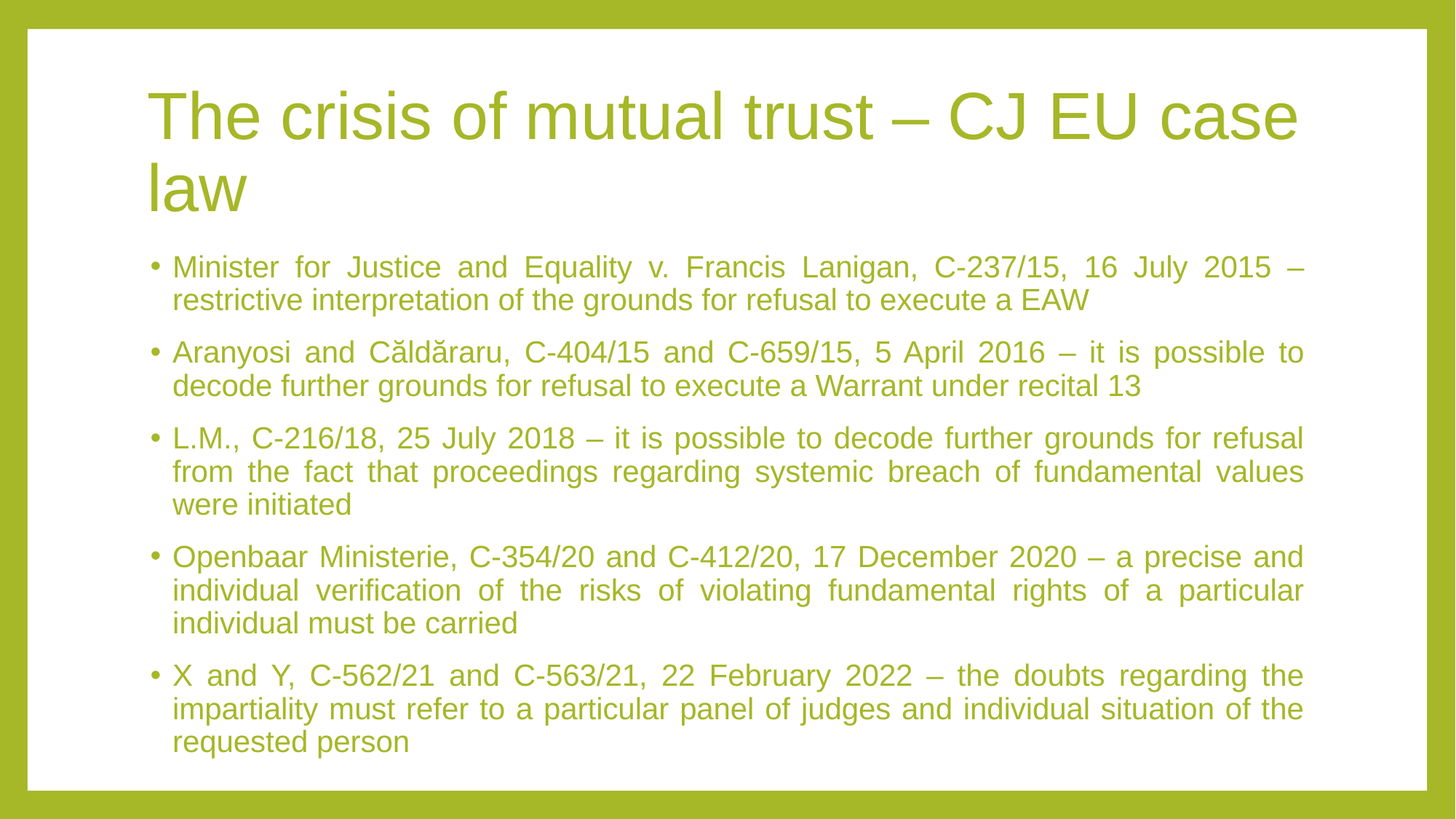

# The crisis of mutual trust – CJ EU case law
Minister for Justice and Equality v. Francis Lanigan, C-237/15, 16 July 2015 – restrictive interpretation of the grounds for refusal to execute a EAW
Aranyosi and Căldăraru, C-404/15 and C-659/15, 5 April 2016 – it is possible to decode further grounds for refusal to execute a Warrant under recital 13
L.M., C-216/18, 25 July 2018 – it is possible to decode further grounds for refusal from the fact that proceedings regarding systemic breach of fundamental values were initiated
Openbaar Ministerie, C-354/20 and C-412/20, 17 December 2020 – a precise and individual verification of the risks of violating fundamental rights of a particular individual must be carried
X and Y, C-562/21 and C-563/21, 22 February 2022 – the doubts regarding the impartiality must refer to a particular panel of judges and individual situation of the requested person